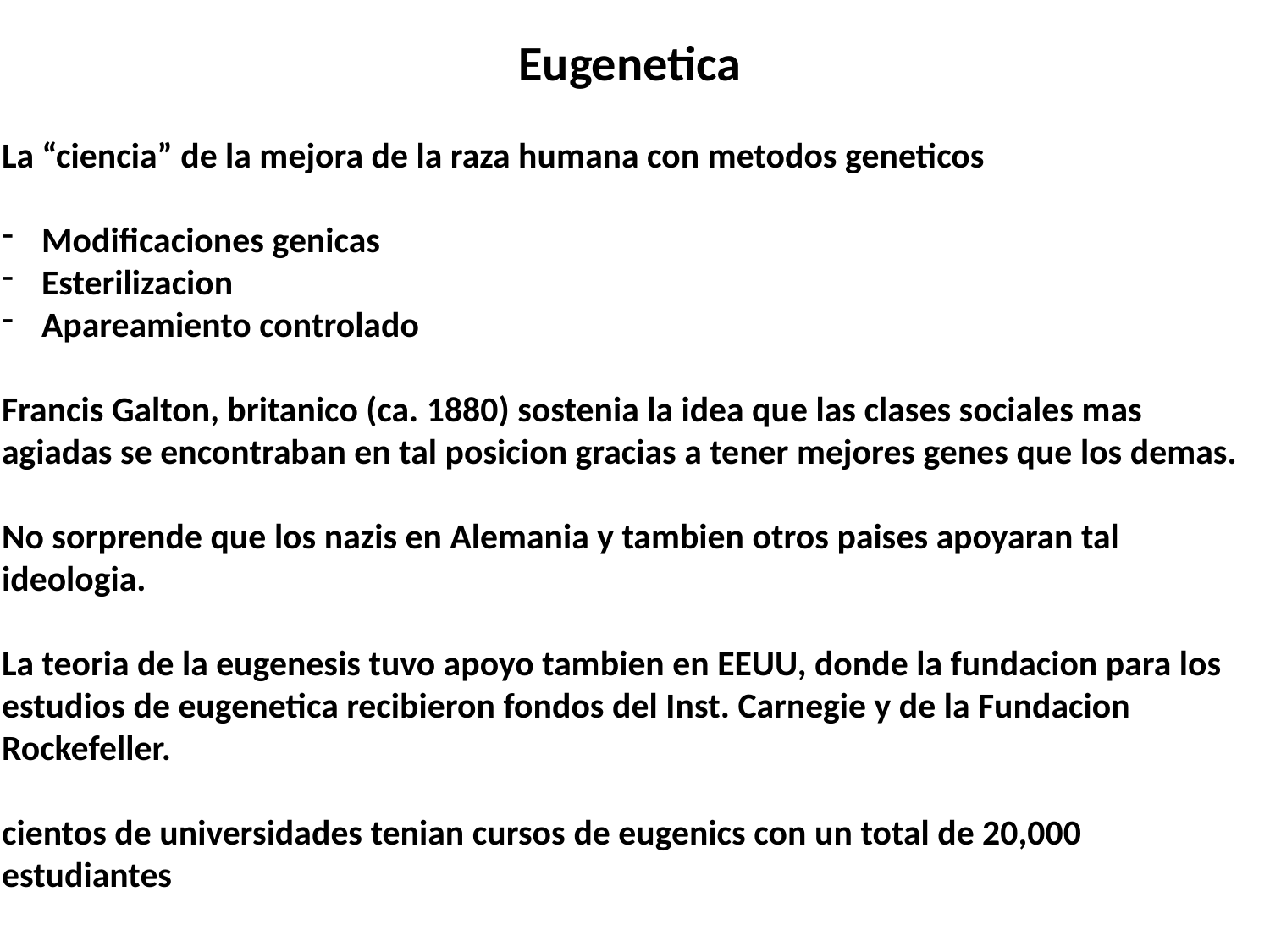

Eugenetica

La “ciencia” de la mejora de la raza humana con metodos geneticos

Modificaciones genicas
Esterilizacion
Apareamiento controlado

Francis Galton, britanico (ca. 1880) sostenia la idea que las clases sociales mas agiadas se encontraban en tal posicion gracias a tener mejores genes que los demas.

No sorprende que los nazis en Alemania y tambien otros paises apoyaran tal ideologia.

La teoria de la eugenesis tuvo apoyo tambien en EEUU, donde la fundacion para los estudios de eugenetica recibieron fondos del Inst. Carnegie y de la Fundacion Rockefeller.

cientos de universidades tenian cursos de eugenics con un total de 20,000 estudiantes